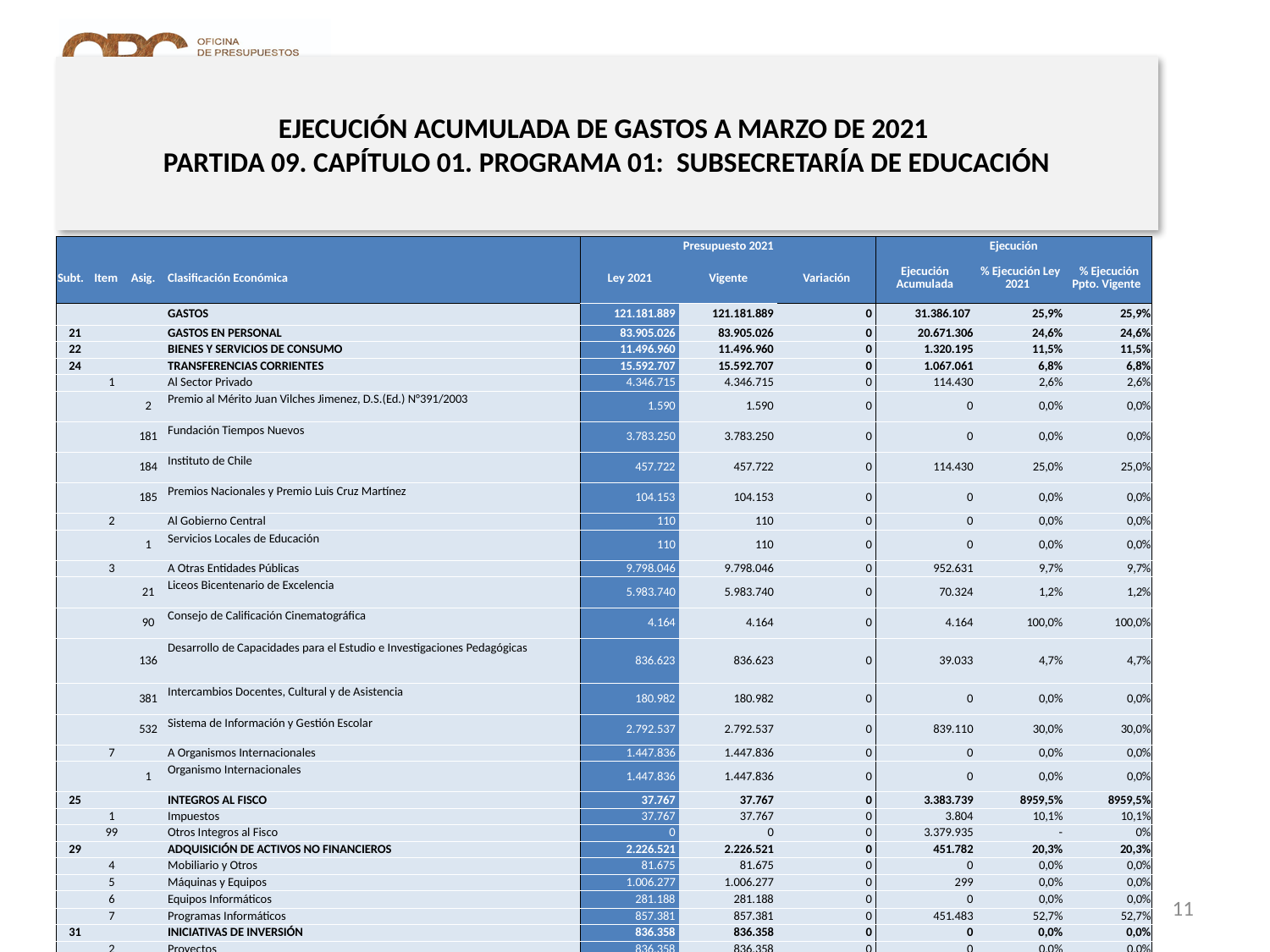

# EJECUCIÓN ACUMULADA DE GASTOS A MARZO DE 2021 PARTIDA 09. CAPÍTULO 01. PROGRAMA 01:  SUBSECRETARÍA DE EDUCACIÓN
en miles de pesos 2021                                                                                                                          …1 de 2
|  |  |  |  | Presupuesto 2021 |  |  | Ejecución |  |  |
| --- | --- | --- | --- | --- | --- | --- | --- | --- | --- |
| Subt. | Item | Asig. | Clasificación Económica | Ley 2021 | Vigente | Variación | Ejecución Acumulada | % Ejecución Ley 2021 | % Ejecución Ppto. Vigente |
|  |  |  | GASTOS | 121.181.889 | 121.181.889 | 0 | 31.386.107 | 25,9% | 25,9% |
| 21 |  |  | GASTOS EN PERSONAL | 83.905.026 | 83.905.026 | 0 | 20.671.306 | 24,6% | 24,6% |
| 22 |  |  | BIENES Y SERVICIOS DE CONSUMO | 11.496.960 | 11.496.960 | 0 | 1.320.195 | 11,5% | 11,5% |
| 24 |  |  | TRANSFERENCIAS CORRIENTES | 15.592.707 | 15.592.707 | 0 | 1.067.061 | 6,8% | 6,8% |
|  | 1 |  | Al Sector Privado | 4.346.715 | 4.346.715 | 0 | 114.430 | 2,6% | 2,6% |
|  |  | 2 | Premio al Mérito Juan Vilches Jimenez, D.S.(Ed.) N°391/2003 | 1.590 | 1.590 | 0 | 0 | 0,0% | 0,0% |
|  |  | 181 | Fundación Tiempos Nuevos | 3.783.250 | 3.783.250 | 0 | 0 | 0,0% | 0,0% |
|  |  | 184 | Instituto de Chile | 457.722 | 457.722 | 0 | 114.430 | 25,0% | 25,0% |
|  |  | 185 | Premios Nacionales y Premio Luis Cruz Martínez | 104.153 | 104.153 | 0 | 0 | 0,0% | 0,0% |
|  | 2 |  | Al Gobierno Central | 110 | 110 | 0 | 0 | 0,0% | 0,0% |
|  |  | 1 | Servicios Locales de Educación | 110 | 110 | 0 | 0 | 0,0% | 0,0% |
|  | 3 |  | A Otras Entidades Públicas | 9.798.046 | 9.798.046 | 0 | 952.631 | 9,7% | 9,7% |
|  |  | 21 | Liceos Bicentenario de Excelencia | 5.983.740 | 5.983.740 | 0 | 70.324 | 1,2% | 1,2% |
|  |  | 90 | Consejo de Calificación Cinematográfica | 4.164 | 4.164 | 0 | 4.164 | 100,0% | 100,0% |
|  |  | 136 | Desarrollo de Capacidades para el Estudio e Investigaciones Pedagógicas | 836.623 | 836.623 | 0 | 39.033 | 4,7% | 4,7% |
|  |  | 381 | Intercambios Docentes, Cultural y de Asistencia | 180.982 | 180.982 | 0 | 0 | 0,0% | 0,0% |
|  |  | 532 | Sistema de Información y Gestión Escolar | 2.792.537 | 2.792.537 | 0 | 839.110 | 30,0% | 30,0% |
|  | 7 |  | A Organismos Internacionales | 1.447.836 | 1.447.836 | 0 | 0 | 0,0% | 0,0% |
|  |  | 1 | Organismo Internacionales | 1.447.836 | 1.447.836 | 0 | 0 | 0,0% | 0,0% |
| 25 |  |  | INTEGROS AL FISCO | 37.767 | 37.767 | 0 | 3.383.739 | 8959,5% | 8959,5% |
|  | 1 |  | Impuestos | 37.767 | 37.767 | 0 | 3.804 | 10,1% | 10,1% |
|  | 99 |  | Otros Integros al Fisco | 0 | 0 | 0 | 3.379.935 | - | 0% |
| 29 |  |  | ADQUISICIÓN DE ACTIVOS NO FINANCIEROS | 2.226.521 | 2.226.521 | 0 | 451.782 | 20,3% | 20,3% |
|  | 4 |  | Mobiliario y Otros | 81.675 | 81.675 | 0 | 0 | 0,0% | 0,0% |
|  | 5 |  | Máquinas y Equipos | 1.006.277 | 1.006.277 | 0 | 299 | 0,0% | 0,0% |
|  | 6 |  | Equipos Informáticos | 281.188 | 281.188 | 0 | 0 | 0,0% | 0,0% |
|  | 7 |  | Programas Informáticos | 857.381 | 857.381 | 0 | 451.483 | 52,7% | 52,7% |
| 31 |  |  | INICIATIVAS DE INVERSIÓN | 836.358 | 836.358 | 0 | 0 | 0,0% | 0,0% |
|  | 2 |  | Proyectos | 836.358 | 836.358 | 0 | 0 | 0,0% | 0,0% |
| 33 |  |  | TRANSFERENCIAS DE CAPITAL | 7.084.550 | 7.084.550 | 0 | 62.661 | 0,9% | 0,9% |
|  | 2 |  | Al Gobierno Central | 110 | 110 | 0 | 0 | 0,0% | 0,0% |
11